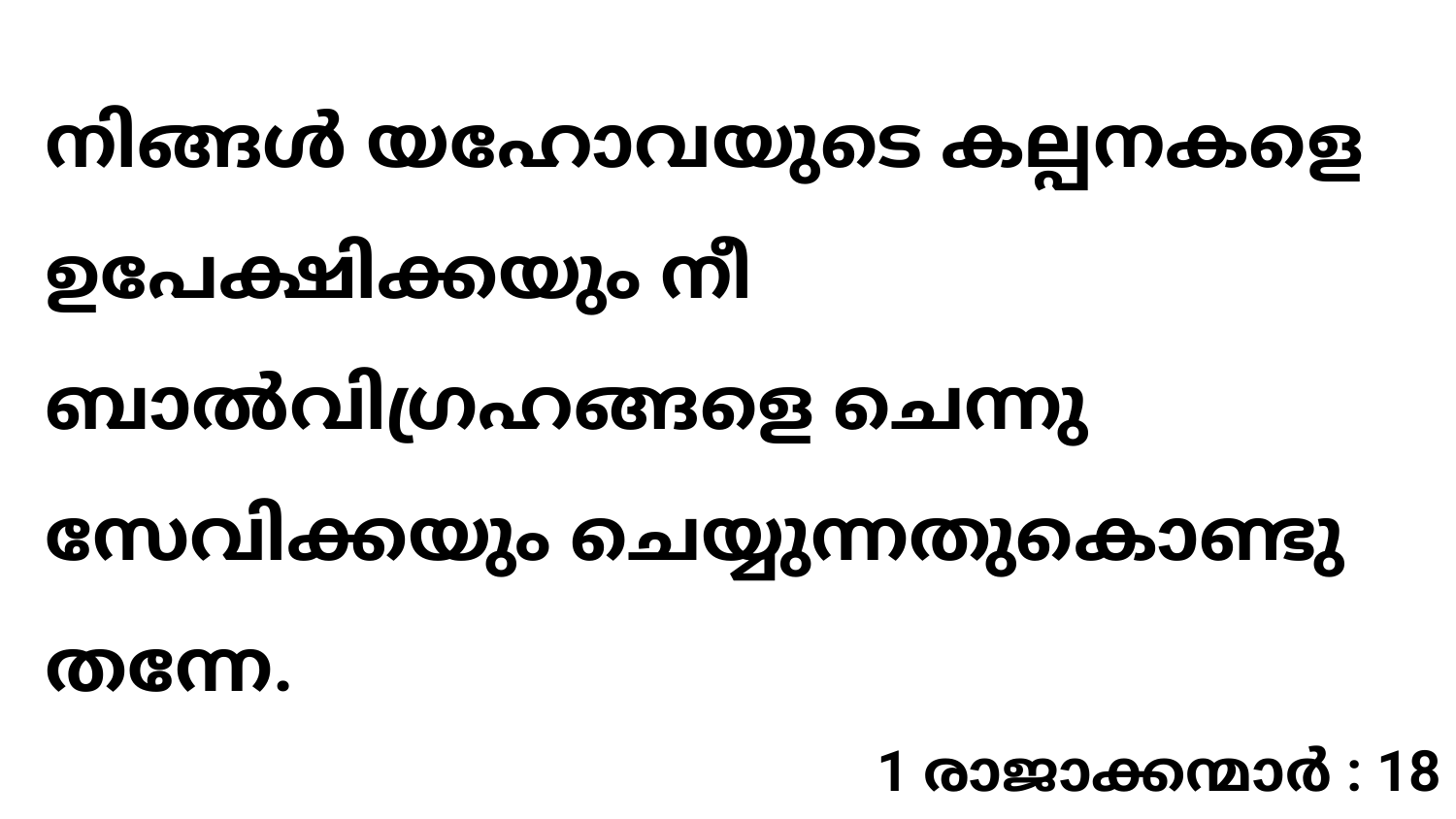

നിങ്ങൾ യഹോവയുടെ കല്പനകളെ ഉപേക്ഷിക്കയും നീ ബാൽവിഗ്രഹങ്ങളെ ചെന്നു സേവിക്കയും ചെയ്യുന്നതുകൊണ്ടു തന്നേ.
1 രാജാക്കന്മാർ : 18